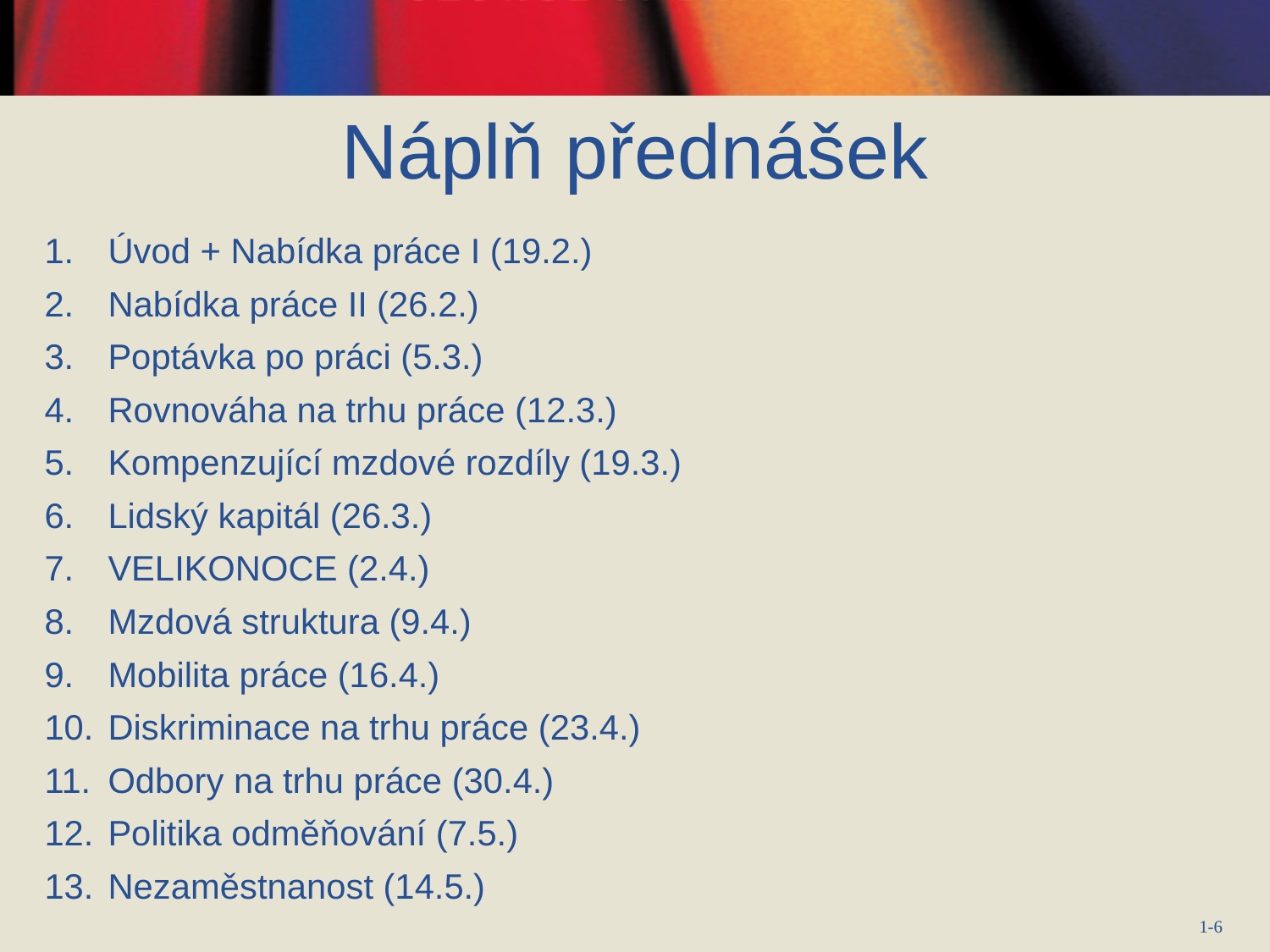

# Náplň přednášek
Úvod + Nabídka práce I (19.2.)
Nabídka práce II (26.2.)
Poptávka po práci (5.3.)
Rovnováha na trhu práce (12.3.)
Kompenzující mzdové rozdíly (19.3.)
Lidský kapitál (26.3.)
VELIKONOCE (2.4.)
Mzdová struktura (9.4.)
Mobilita práce (16.4.)
Diskriminace na trhu práce (23.4.)
Odbory na trhu práce (30.4.)
Politika odměňování (7.5.)
Nezaměstnanost (14.5.)